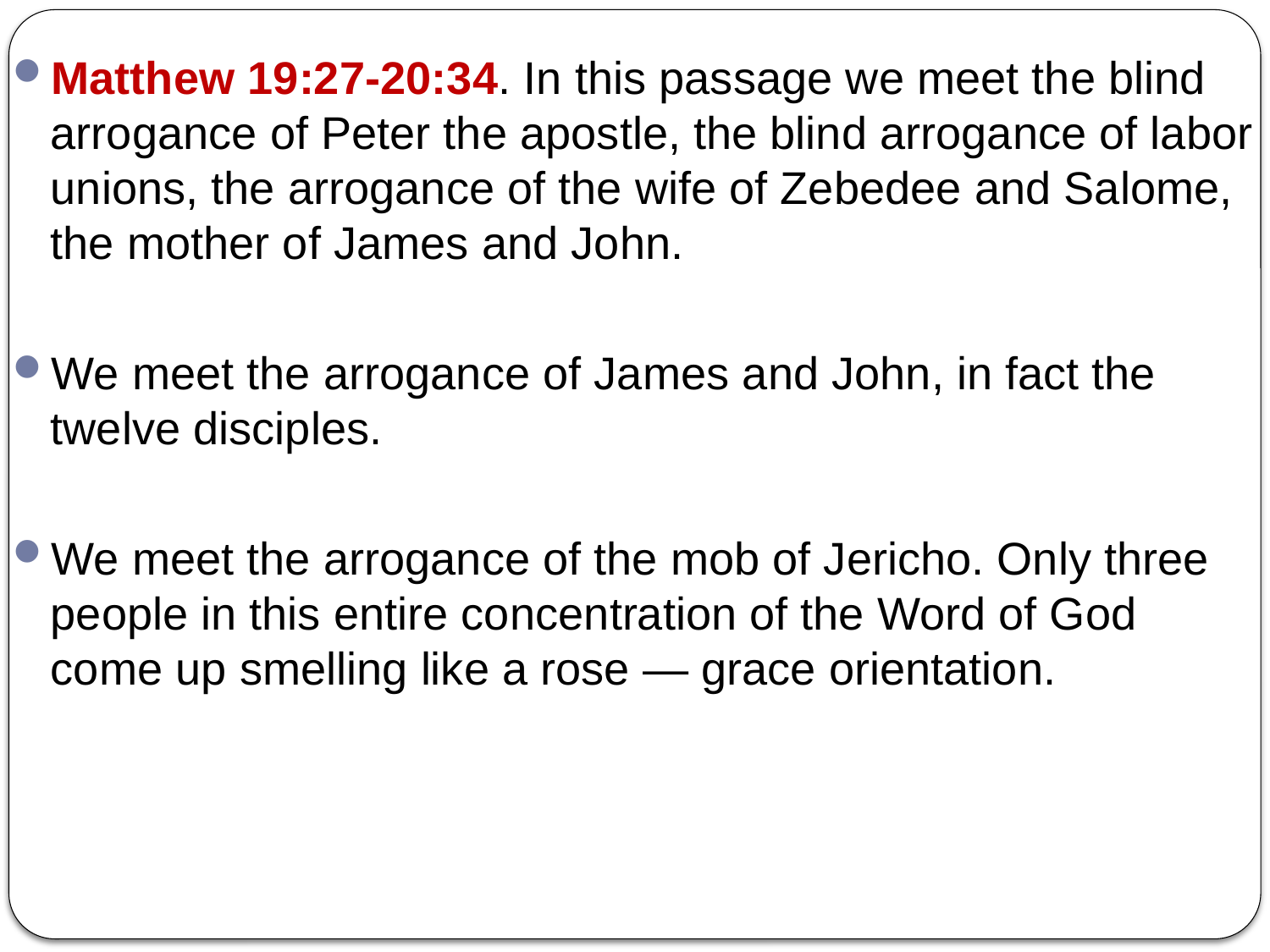

Matthew 19:27-20:34. In this passage we meet the blind arrogance of Peter the apostle, the blind arrogance of labor unions, the arrogance of the wife of Zebedee and Salome, the mother of James and John.

We meet the arrogance of James and John, in fact the twelve disciples.

We meet the arrogance of the mob of Jericho. Only three people in this entire concentration of the Word of God come up smelling like a rose — grace orientation.